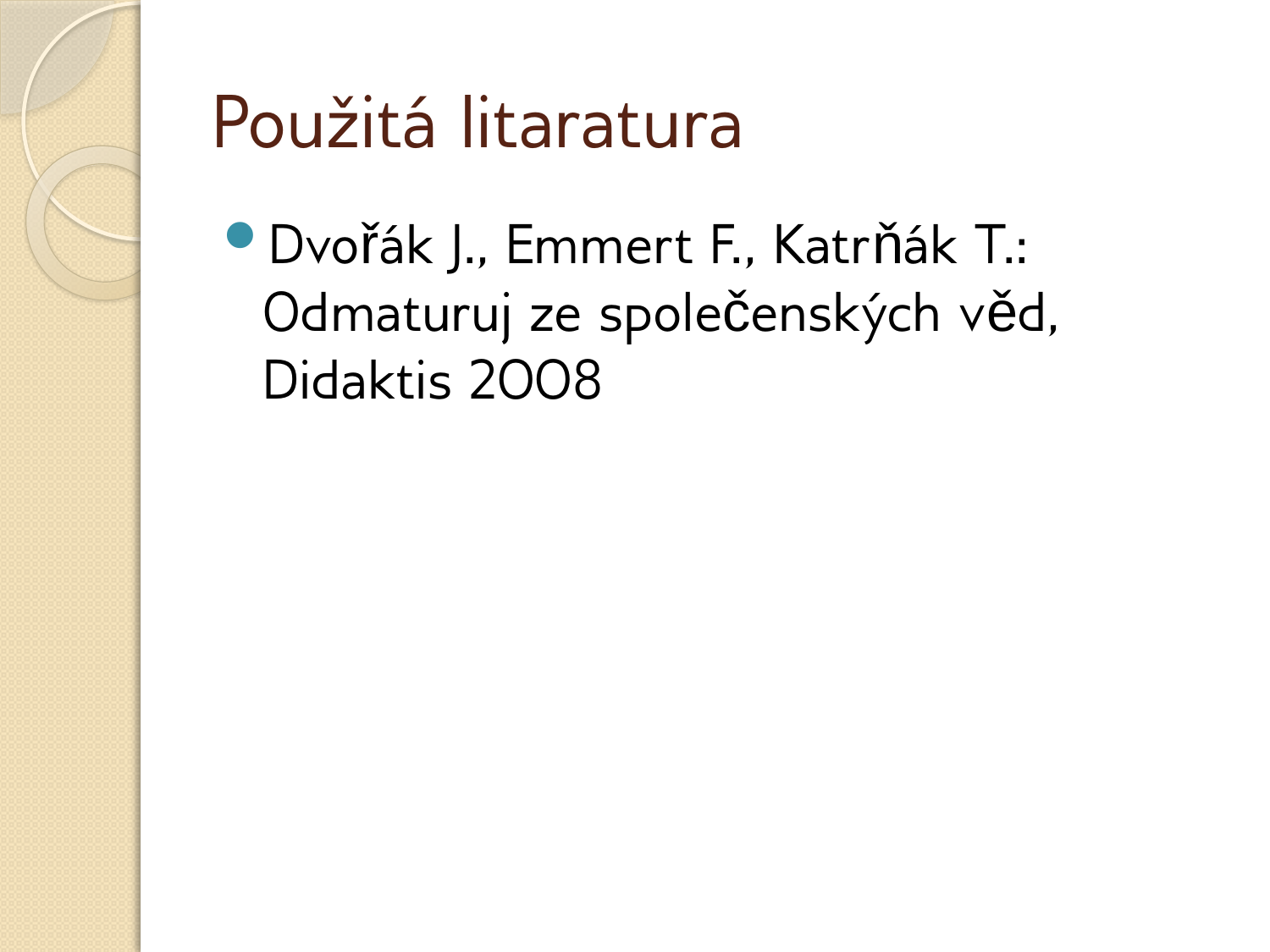

# Použitá litaratura
Dvořák J., Emmert F., Katrňák T.: Odmaturuj ze společenských věd, Didaktis 2OO8